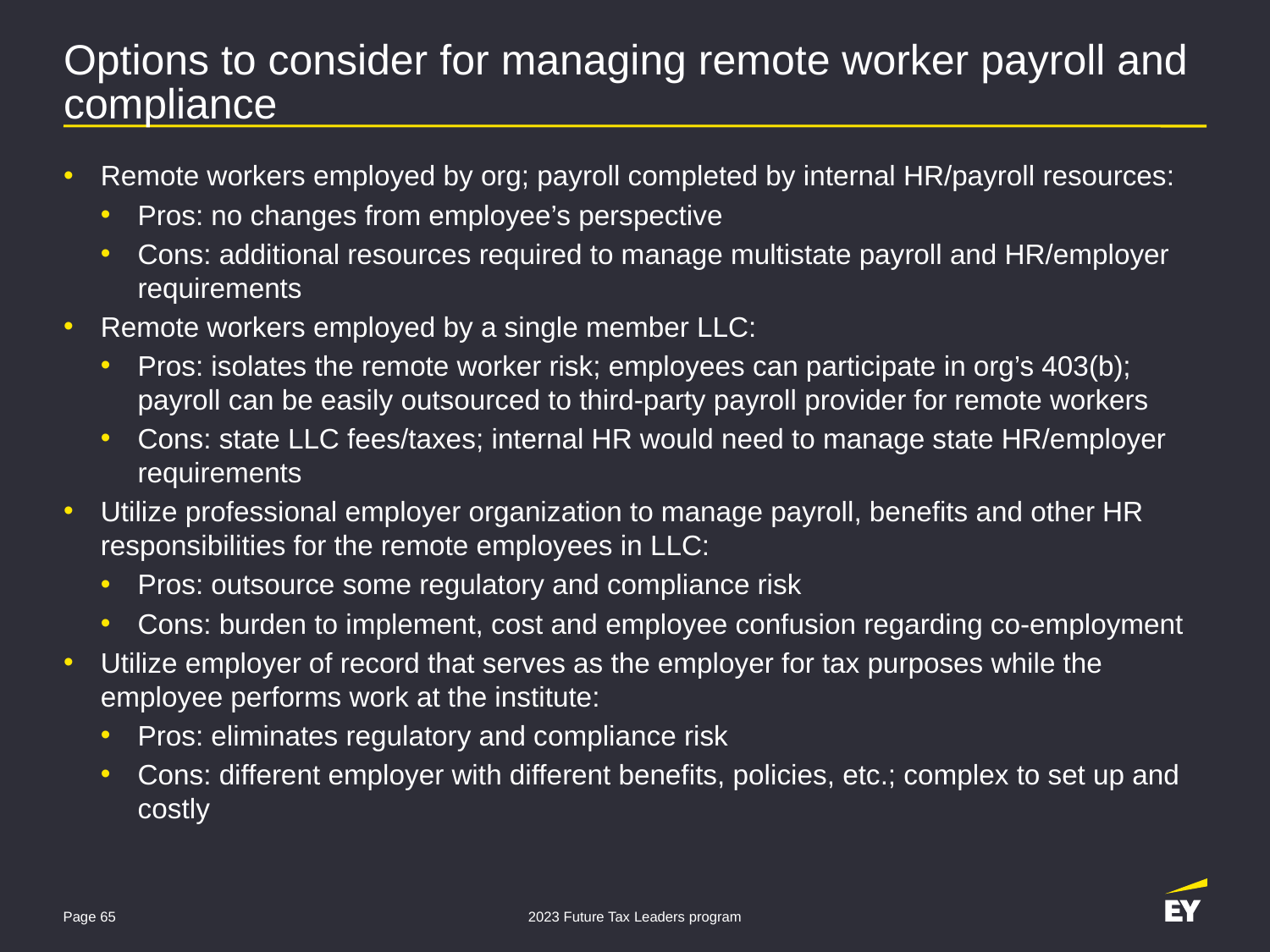

# Options to consider for managing remote worker payroll and compliance
Remote workers employed by org; payroll completed by internal HR/payroll resources:
Pros: no changes from employee’s perspective
Cons: additional resources required to manage multistate payroll and HR/employer requirements
Remote workers employed by a single member LLC:
Pros: isolates the remote worker risk; employees can participate in org’s 403(b); payroll can be easily outsourced to third-party payroll provider for remote workers
Cons: state LLC fees/taxes; internal HR would need to manage state HR/employer requirements
Utilize professional employer organization to manage payroll, benefits and other HR responsibilities for the remote employees in LLC:
Pros: outsource some regulatory and compliance risk
Cons: burden to implement, cost and employee confusion regarding co-employment
Utilize employer of record that serves as the employer for tax purposes while the employee performs work at the institute:
Pros: eliminates regulatory and compliance risk
Cons: different employer with different benefits, policies, etc.; complex to set up and costly